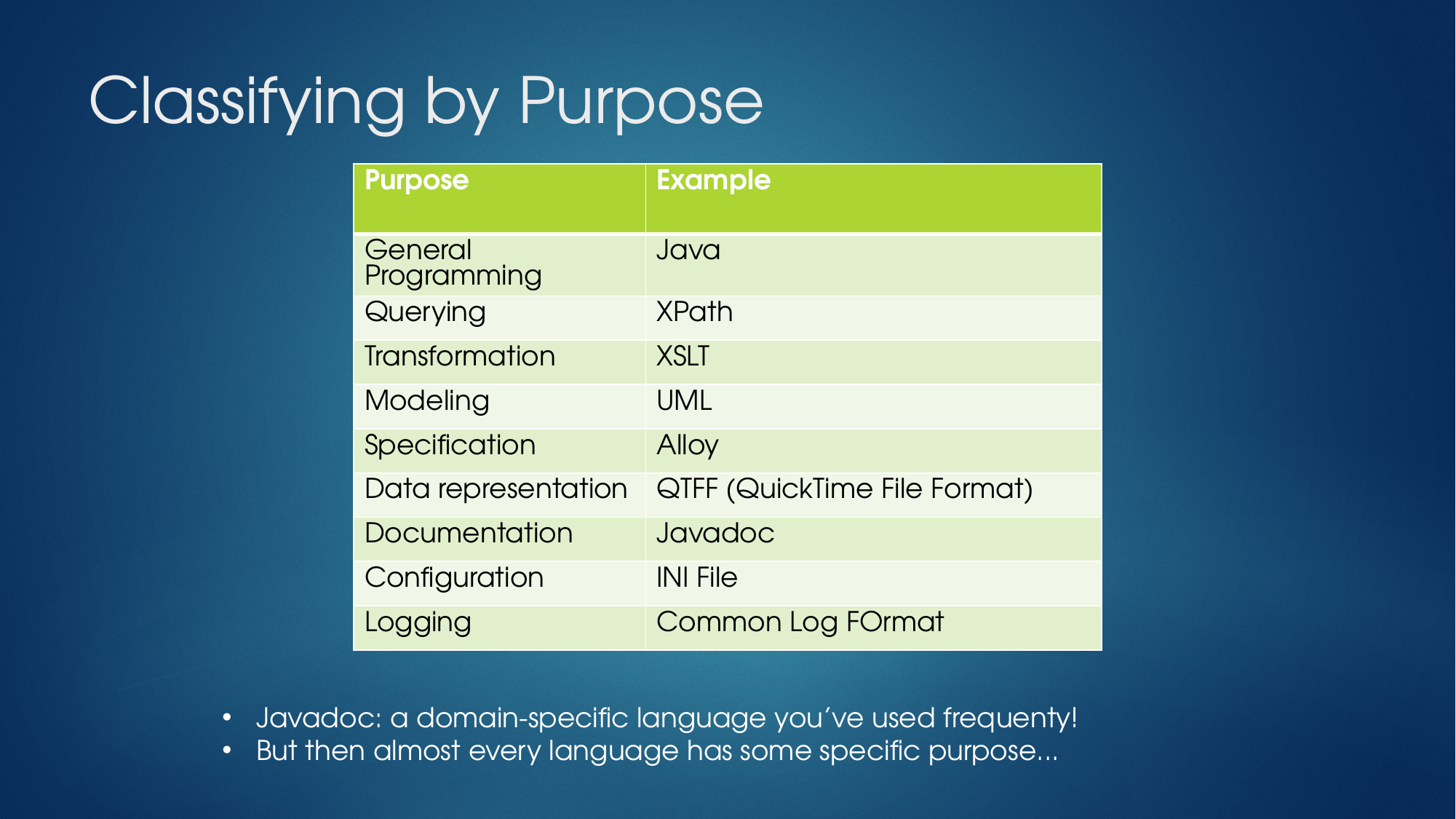

# Classifying by Purpose
| Purpose | Example |
| --- | --- |
| General Programming | Java |
| Querying | XPath |
| Transformation | XSLT |
| Modeling | UML |
| Specification | Alloy |
| Data representation | QTFF (QuickTime File Format) |
| Documentation | Javadoc |
| Configuration | INI File |
| Logging | Common Log FOrmat |
Javadoc: a domain-specific language you’ve used frequenty!
But then almost every language has some specific purpose...